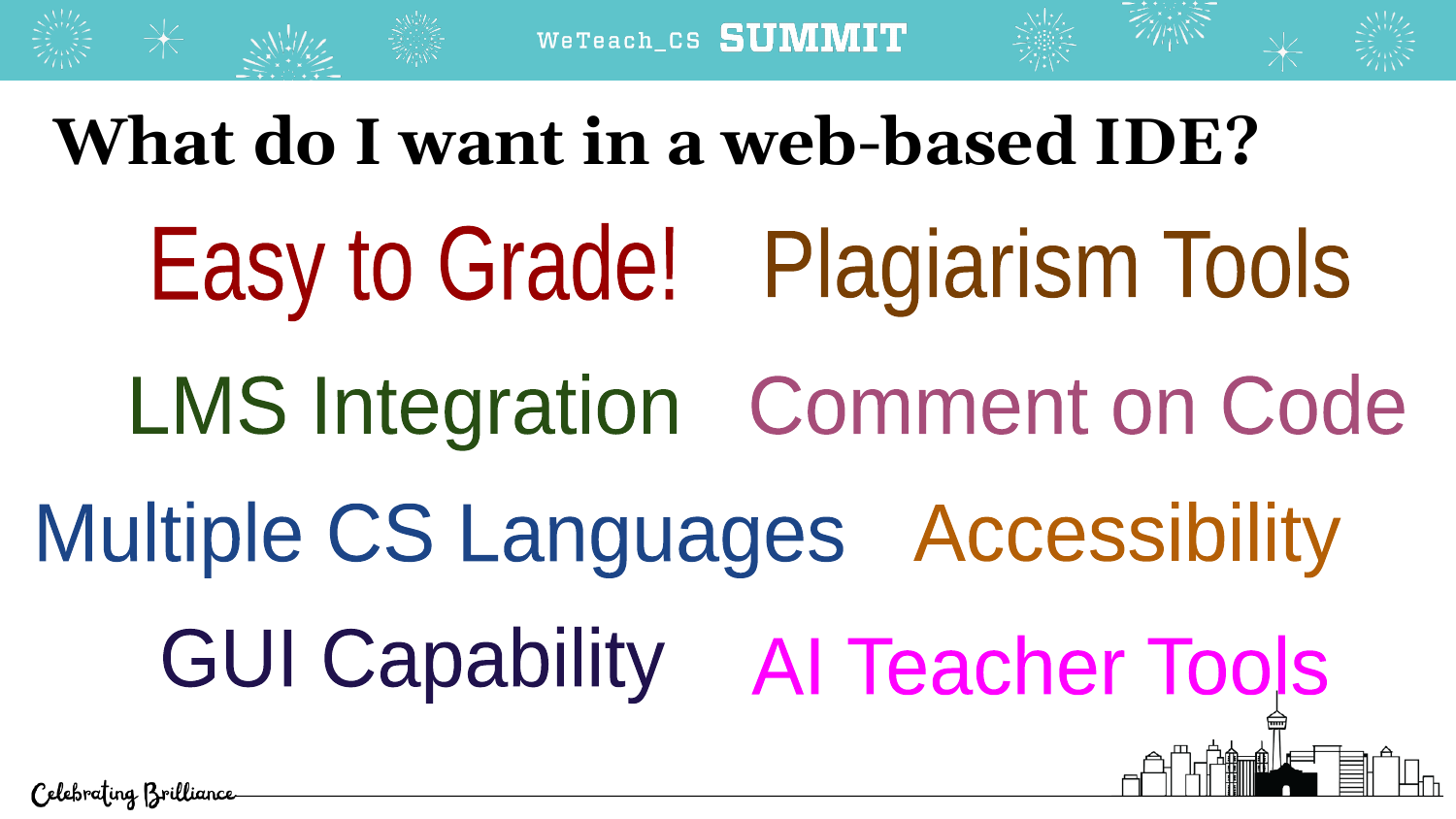

# What do I want in a web-based IDE?
Easy to Grade!
Plagiarism Tools
LMS Integration
Comment on Code
Multiple CS Languages
Accessibility
GUI Capability
AI Teacher Tools